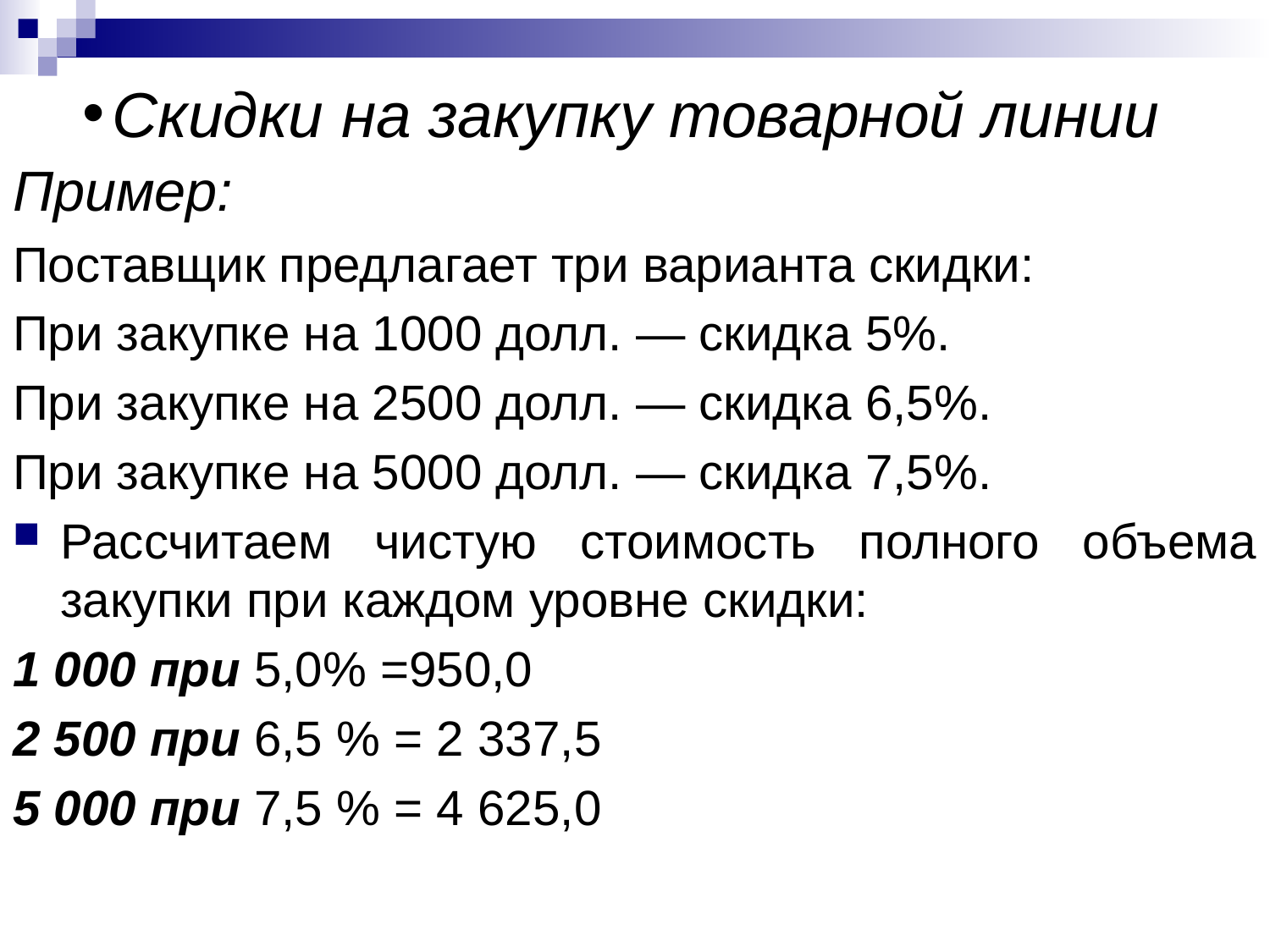

# Скидки на закупку товарной линии
Пример:
Поставщик предлагает три варианта скидки:
При закупке на 1000 долл. — скидка 5%.
При закупке на 2500 долл. — скидка 6,5%.
При закупке на 5000 долл. — скидка 7,5%.
Рассчитаем чистую стоимость полного объема закупки при каждом уровне скидки:
1 000 при 5,0% =950,0
2 500 при 6,5 % = 2 337,5
5 000 при 7,5 % = 4 625,0